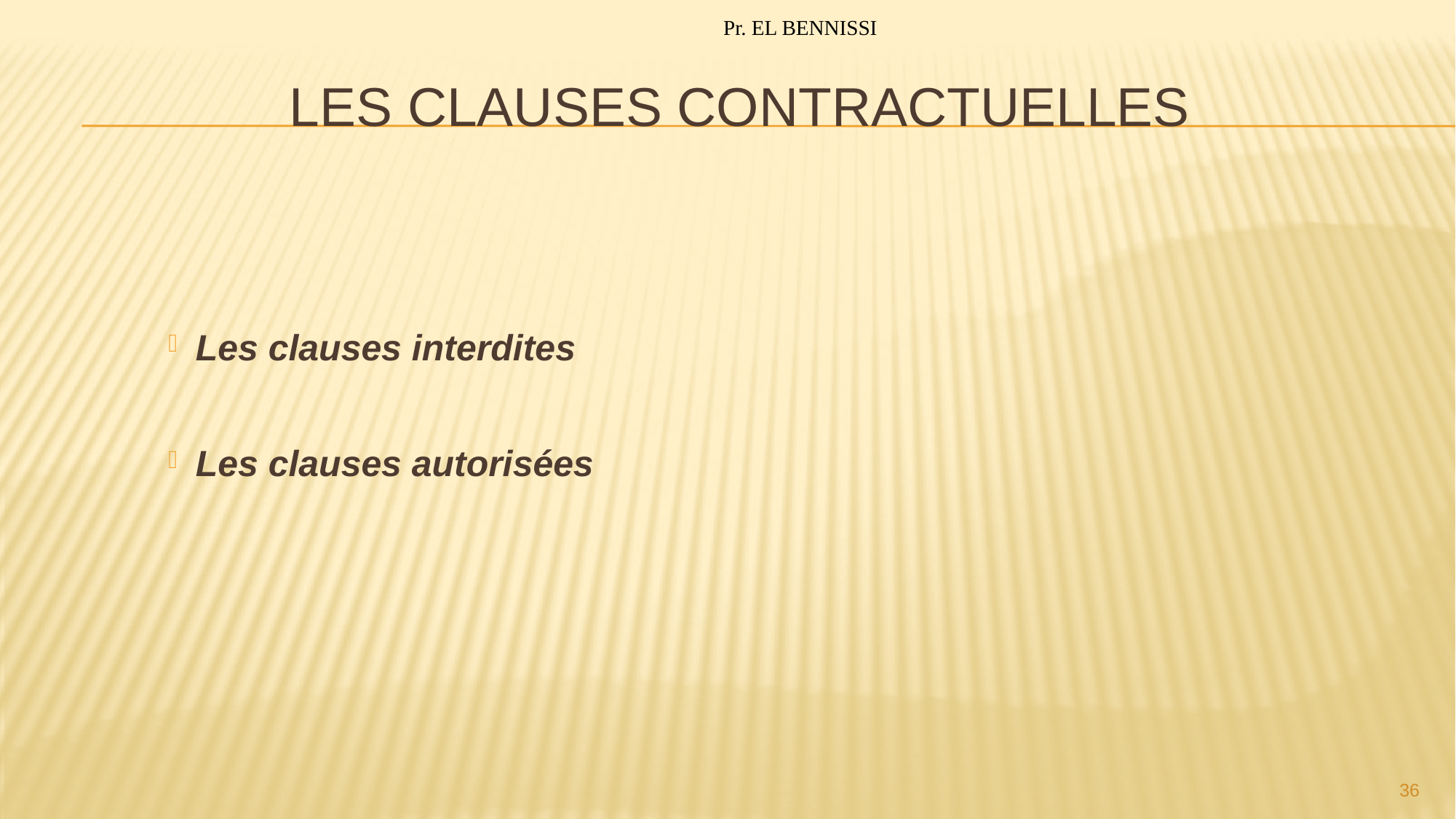

Pr. EL BENNISSI
# Les clauses contractuelles

Les clauses interdites

Les clauses autorisées

36